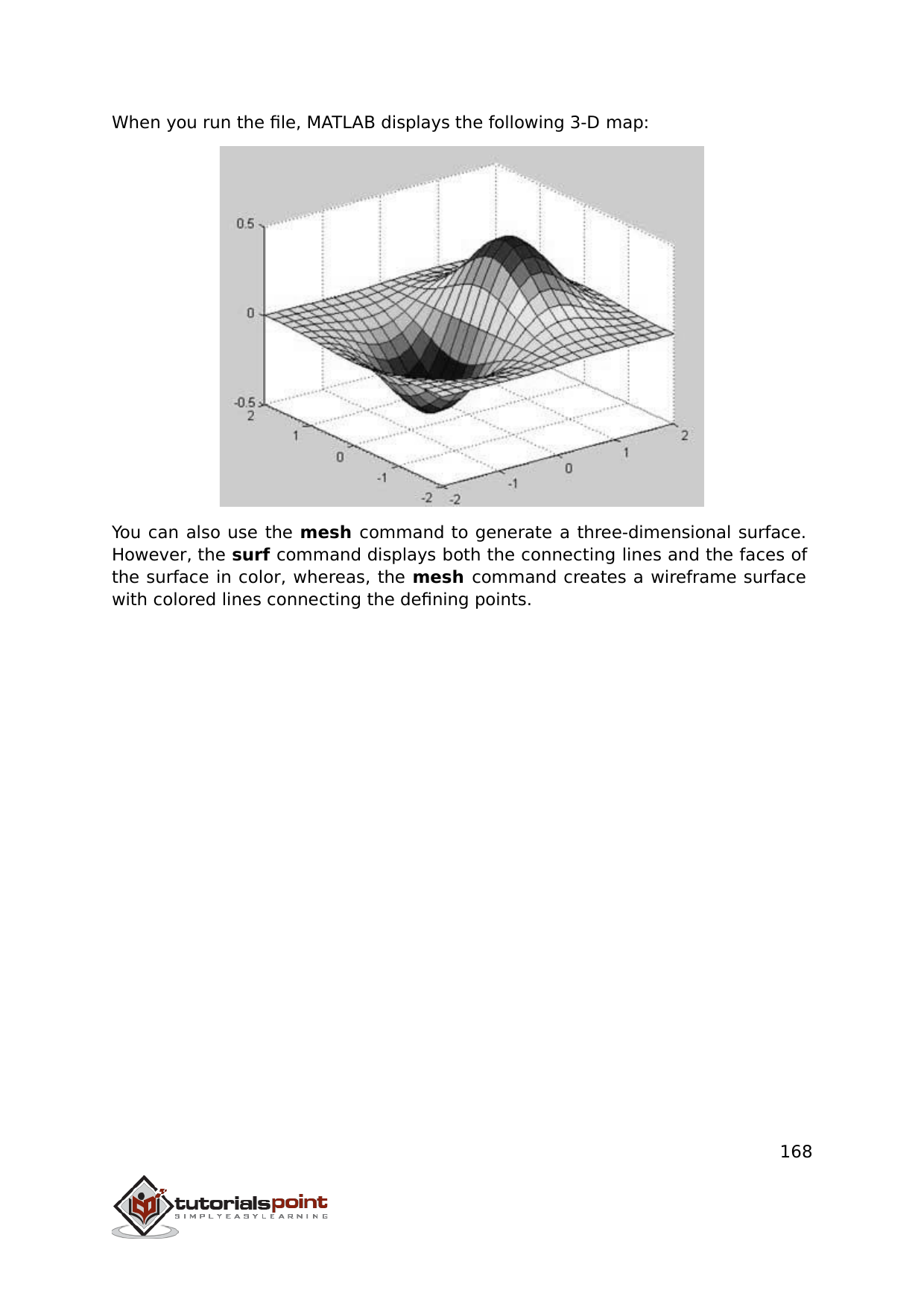

When you run the file, MATLAB displays the following 3-D map:

You can also use the mesh command to generate a three-dimensional surface.  However, the surf command displays both the connecting lines and the faces of  the surface in color, whereas, the mesh command creates a wireframe surface  with colored lines connecting the defining points.
168